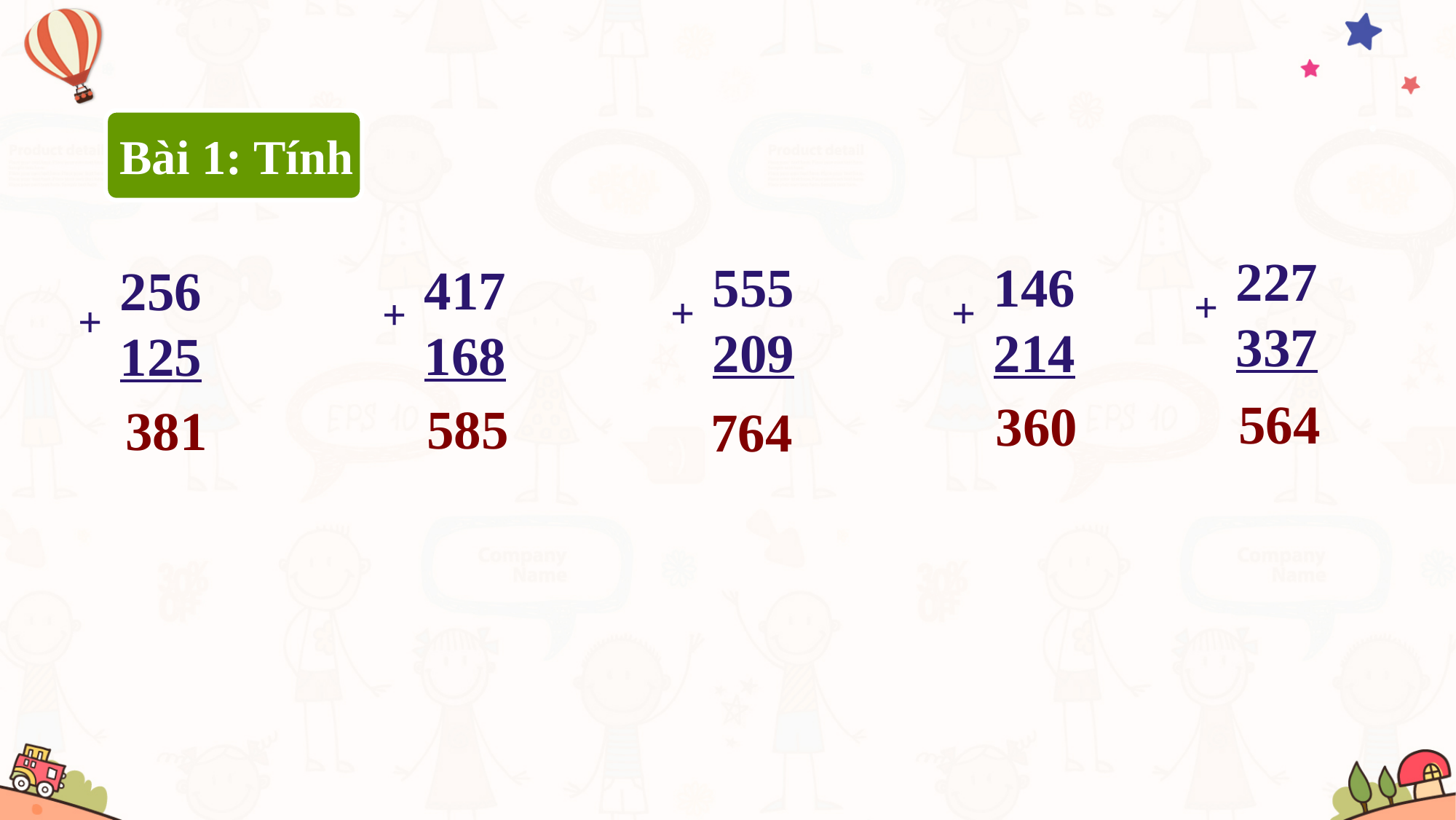

Bài 1: Tính
       227
       337
+
       146
       214
+
       555
       209
+
       417
       168
+
       256
       125
+
564
360
585
381
764